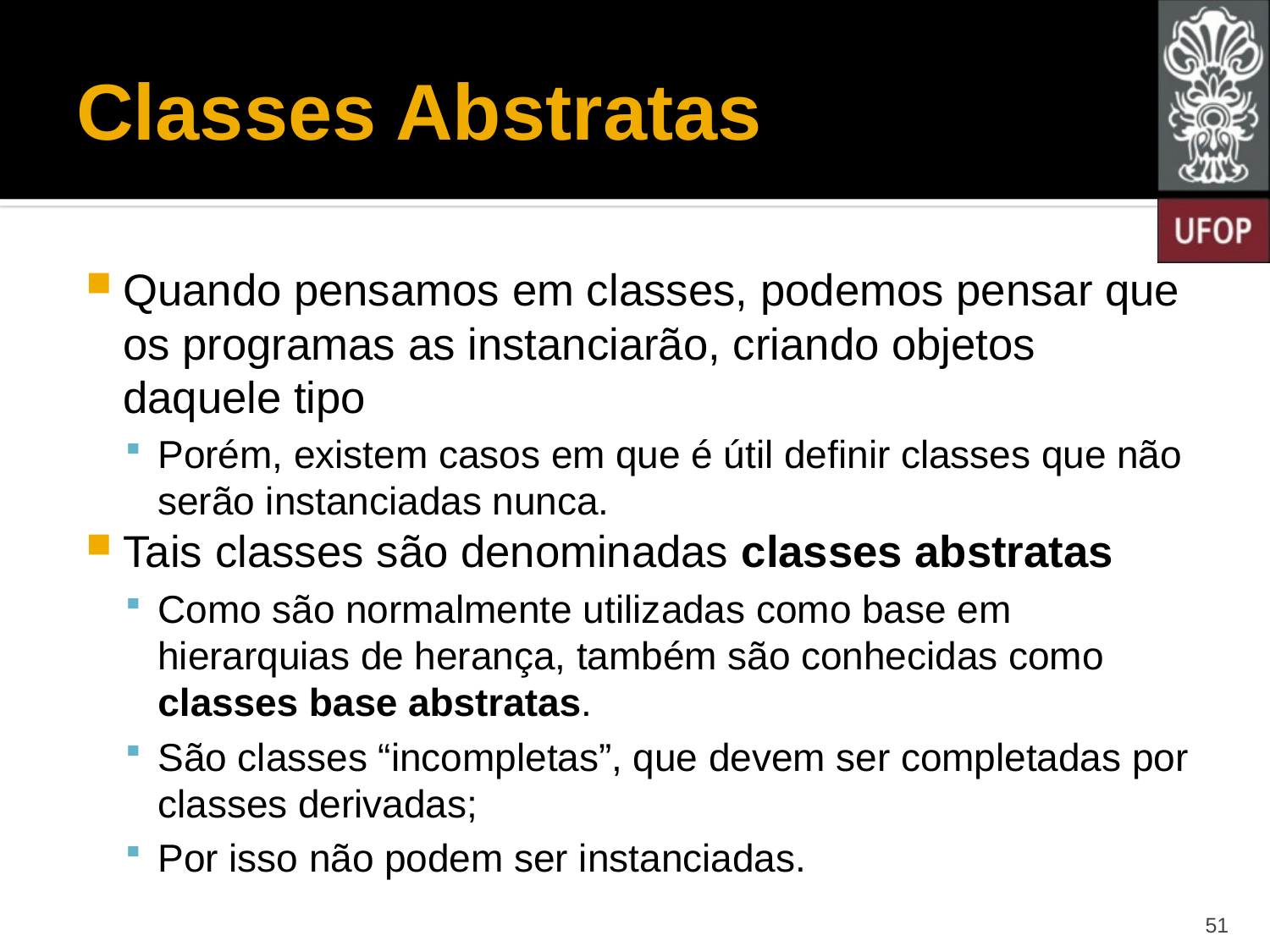

# Classes Abstratas
Quando pensamos em classes, podemos pensar que os programas as instanciarão, criando objetos daquele tipo
Porém, existem casos em que é útil definir classes que não serão instanciadas nunca.
Tais classes são denominadas classes abstratas
Como são normalmente utilizadas como base em hierarquias de herança, também são conhecidas como classes base abstratas.
São classes “incompletas”, que devem ser completadas por classes derivadas;
Por isso não podem ser instanciadas.
51